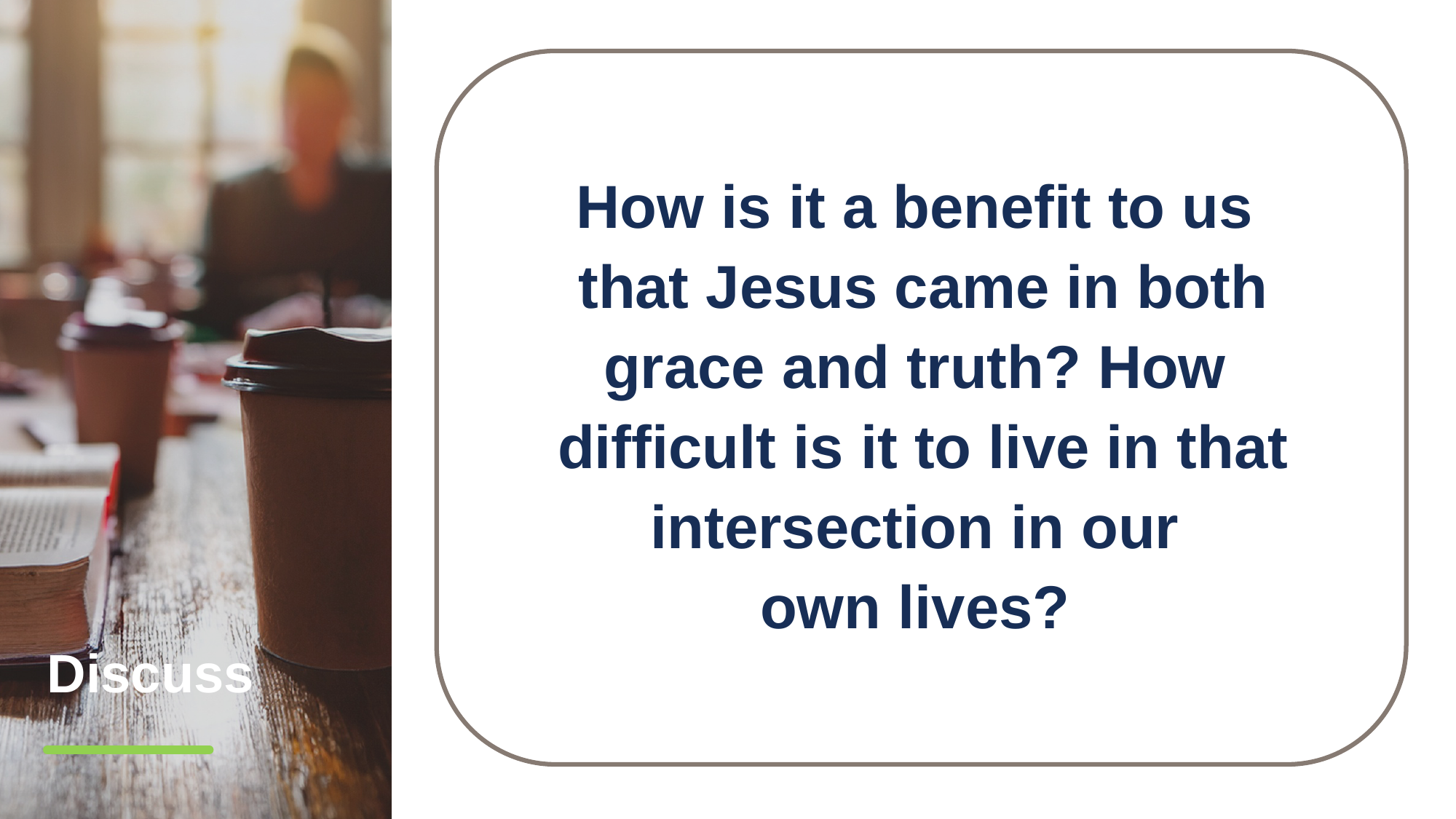

How is it a benefit to us
that Jesus came in both grace and truth? How
difficult is it to live in that intersection in our
own lives?
# Discuss